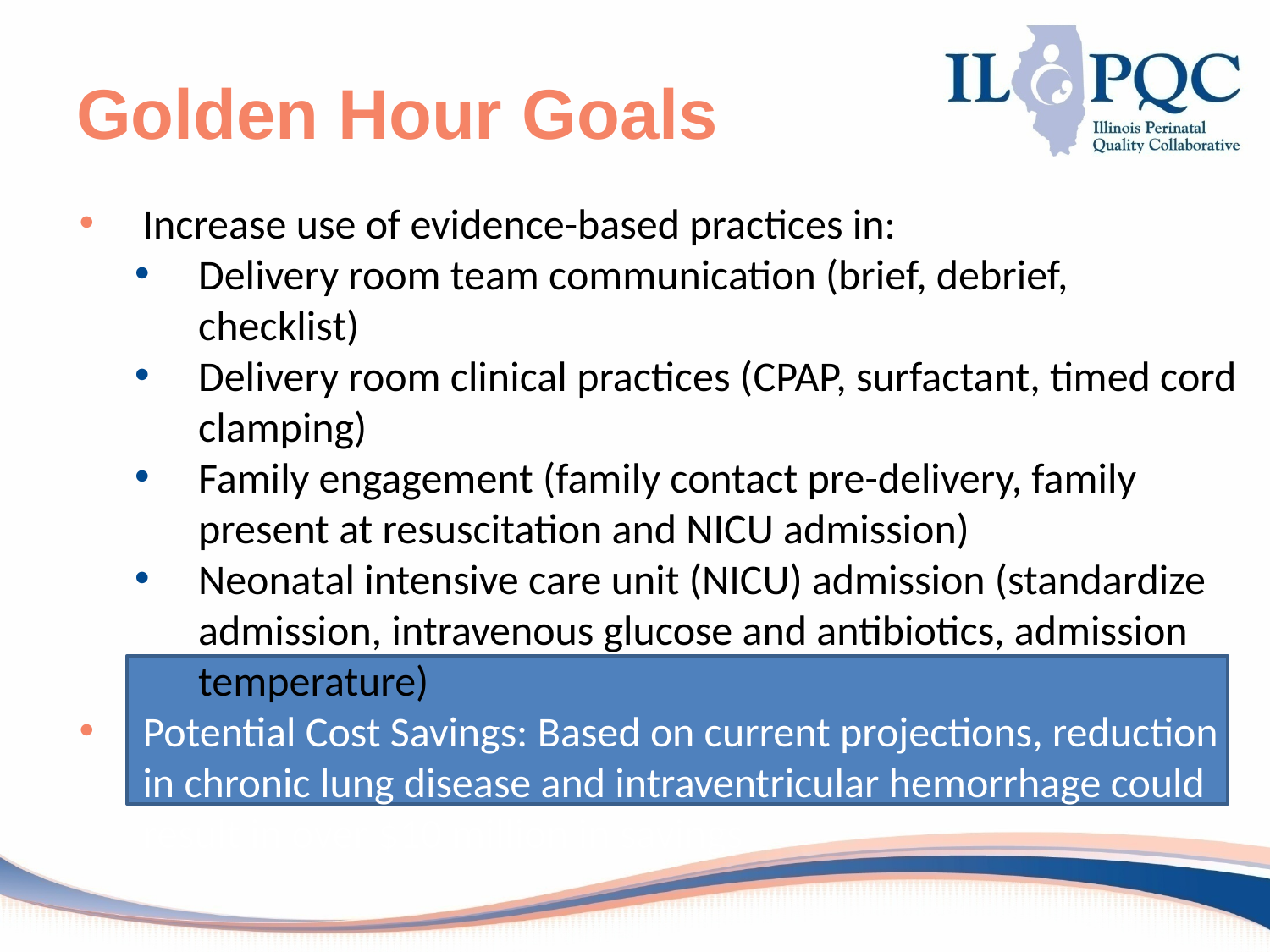

# Golden Hour Goals
Increase use of evidence-based practices in:
Delivery room team communication (brief, debrief, checklist)
Delivery room clinical practices (CPAP, surfactant, timed cord clamping)
Family engagement (family contact pre-delivery, family present at resuscitation and NICU admission)
Neonatal intensive care unit (NICU) admission (standardize admission, intravenous glucose and antibiotics, admission temperature)
Potential Cost Savings: Based on current projections, reduction in chronic lung disease and intraventricular hemorrhage could result in over $10 million in savings